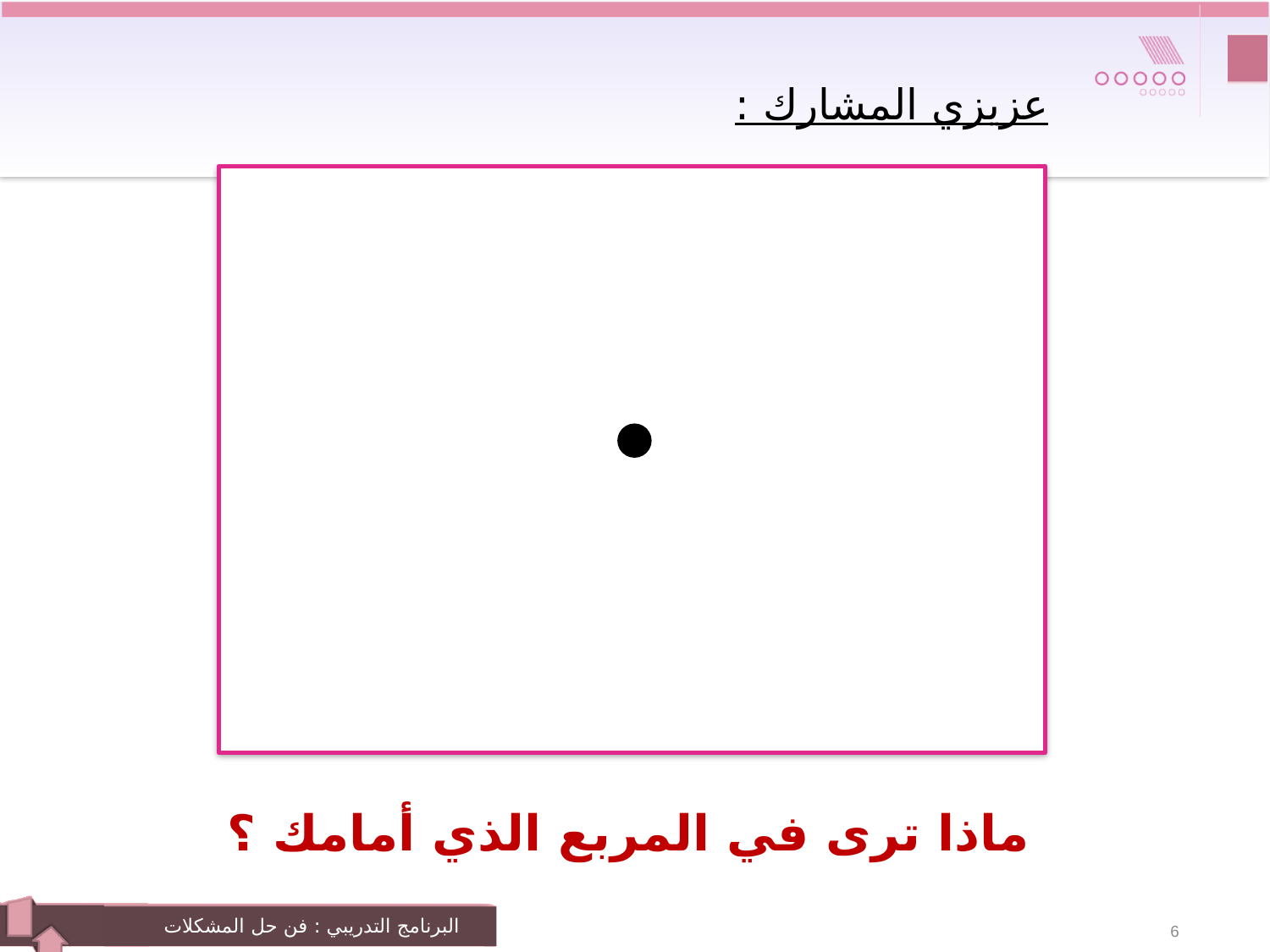

عزيزي المشارك :

 ماذا ترى في المربع الذي أمامك ؟
6